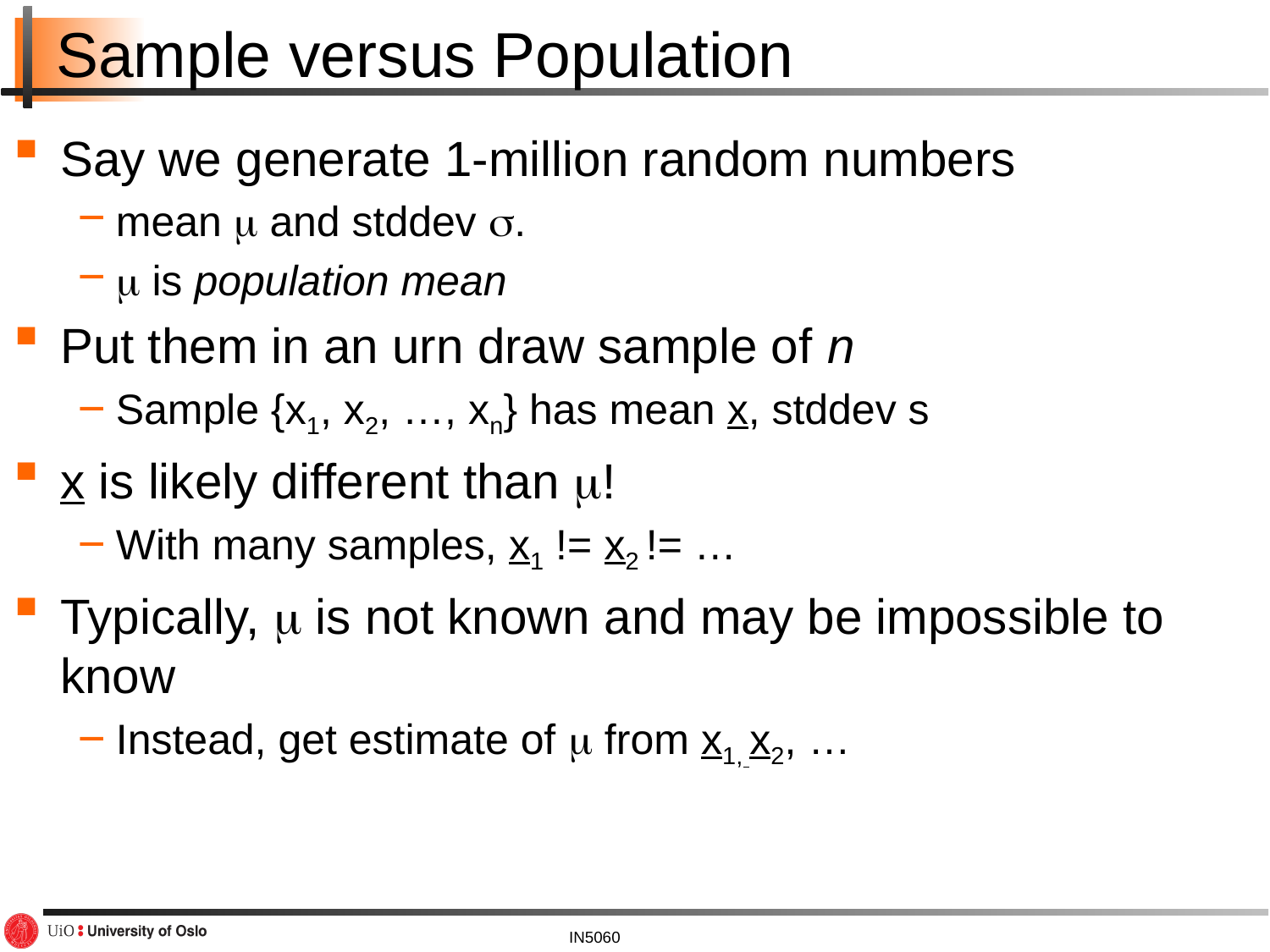

# Sample versus Population
Say we generate 1-million random numbers
mean μ and stddev σ.
μ is population mean
Put them in an urn draw sample of n
Sample {x1, x2, …, xn} has mean x, stddev s
x is likely different than μ!
With many samples, x1 != x2 != …
Typically, μ is not known and may be impossible to know
Instead, get estimate of μ from x1, x2, …